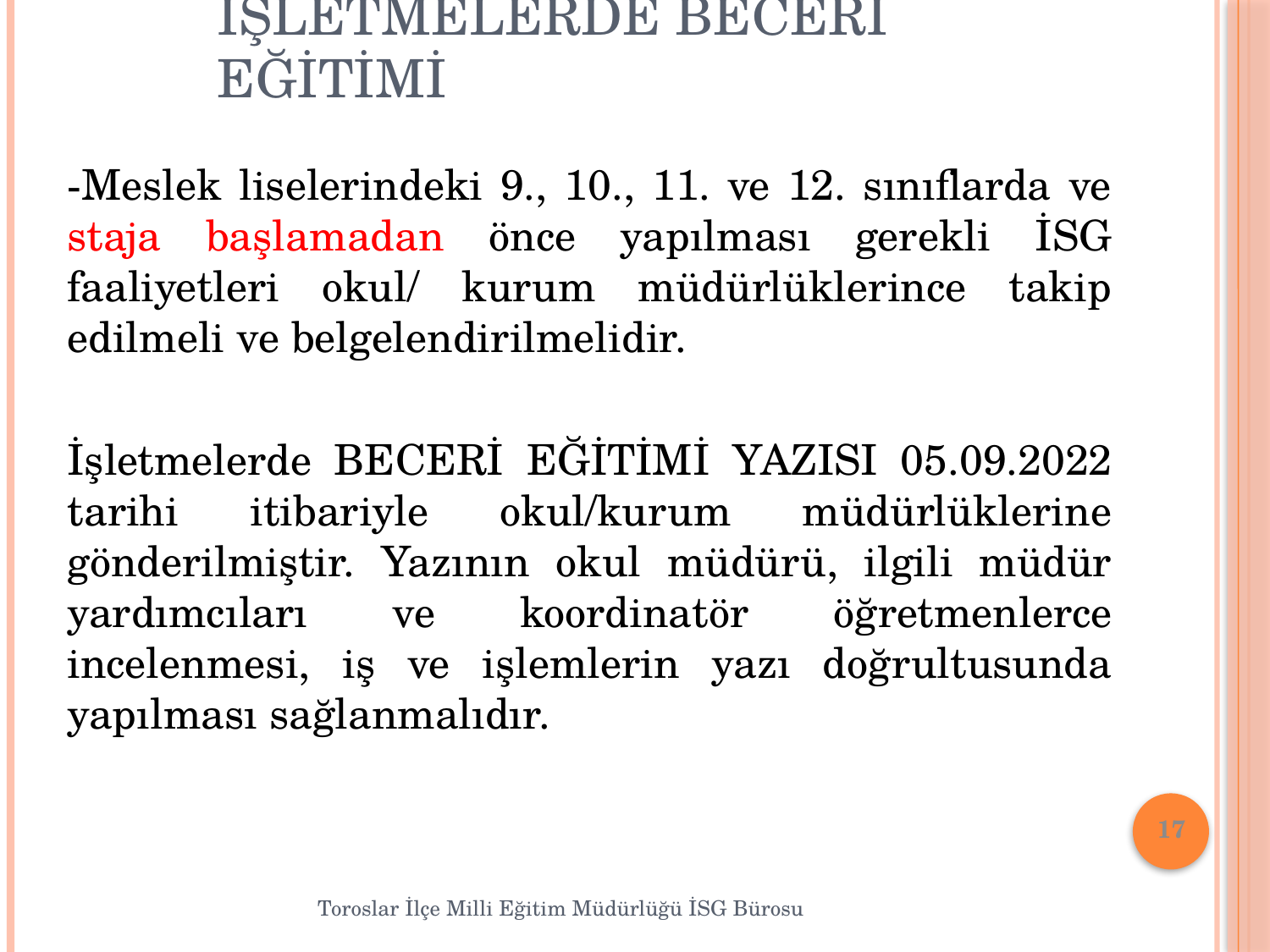

# İşletmelerde Beceri eğitimi
-Meslek liselerindeki 9., 10., 11. ve 12. sınıflarda ve staja başlamadan önce yapılması gerekli İSG faaliyetleri okul/ kurum müdürlüklerince takip edilmeli ve belgelendirilmelidir.

İşletmelerde BECERİ EĞİTİMİ YAZISI 05.09.2022 tarihi itibariyle okul/kurum müdürlüklerine gönderilmiştir. Yazının okul müdürü, ilgili müdür yardımcıları ve koordinatör öğretmenlerce incelenmesi, iş ve işlemlerin yazı doğrultusunda yapılması sağlanmalıdır.
17
Toroslar İlçe Milli Eğitim Müdürlüğü İSG Bürosu